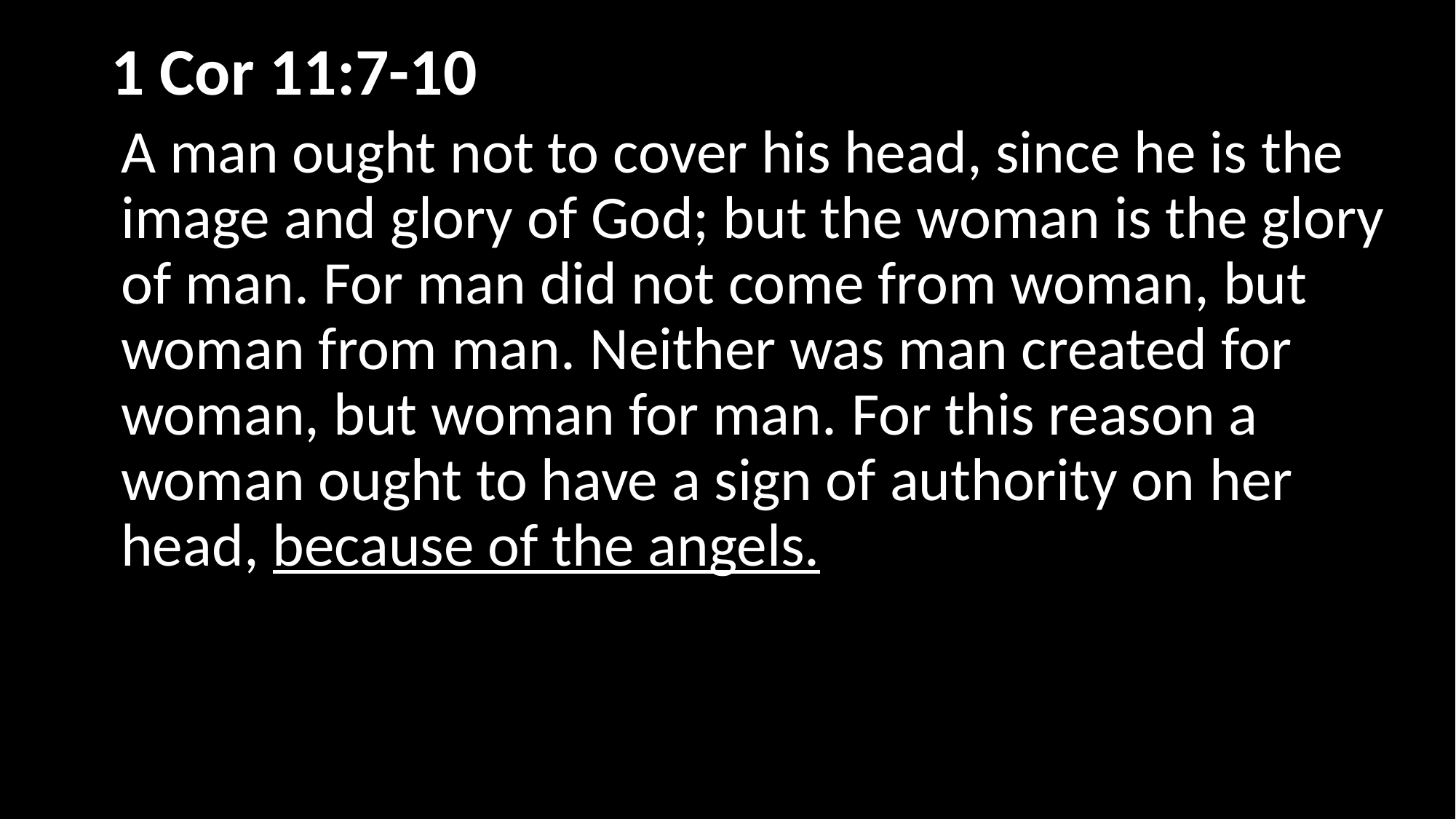

# 1 Cor 11:7-10
A man ought not to cover his head, since he is the image and glory of God; but the woman is the glory of man. For man did not come from woman, but woman from man. Neither was man created for woman, but woman for man. For this reason a woman ought to have a sign of authority on her head, because of the angels.